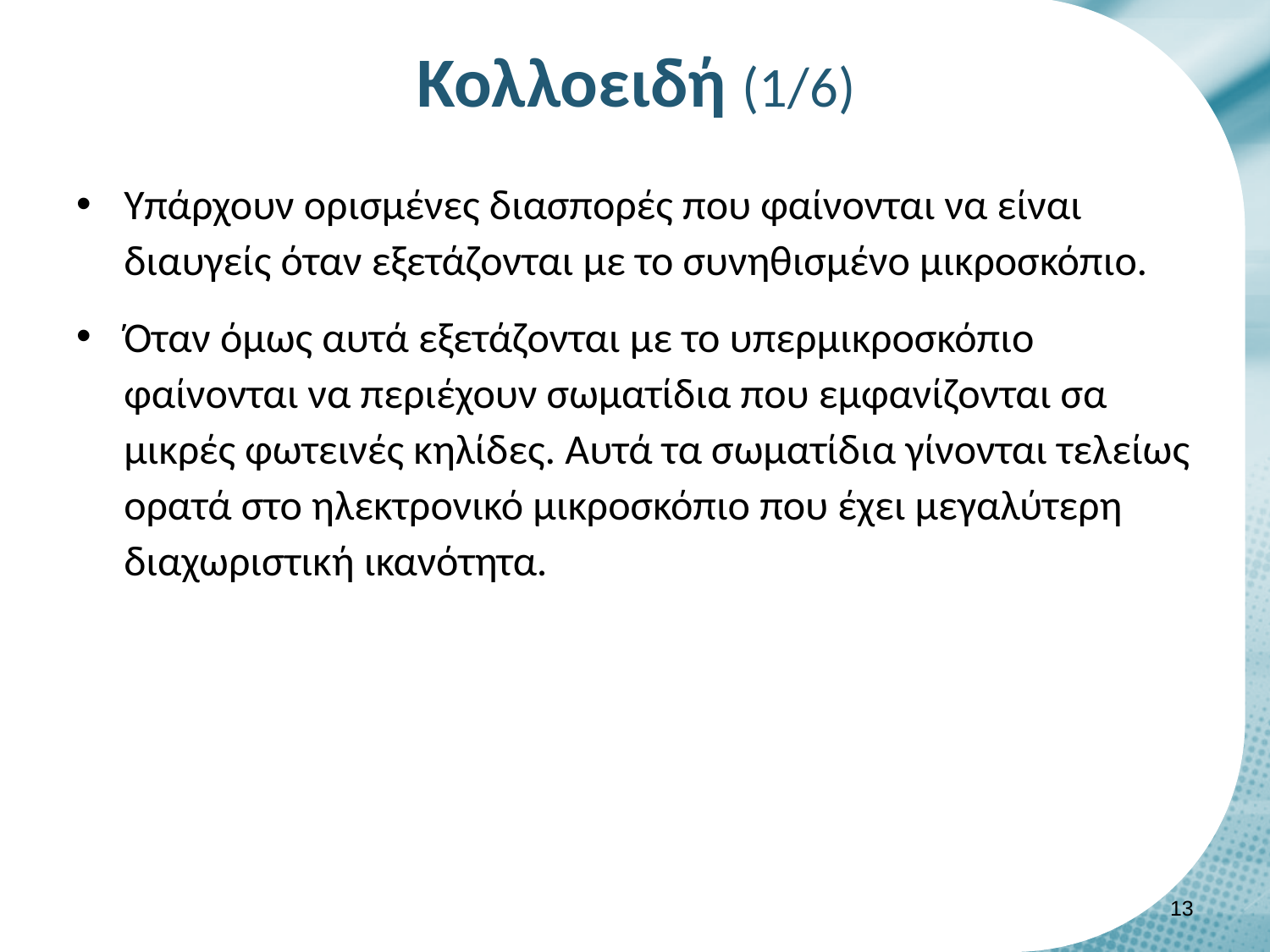

# Κολλοειδή (1/6)
Υπάρχουν ορισμένες διασπορές που φαίνονται να είναι διαυγείς όταν εξετάζονται με το συνηθισμένο μικροσκόπιο.
Όταν όμως αυτά εξετάζονται με το υπερμικροσκόπιο φαίνονται να περιέχουν σωματίδια που εμφανίζονται σα μικρές φωτεινές κηλίδες. Αυτά τα σωματίδια γίνονται τελείως ορατά στο ηλεκτρονικό μικροσκόπιο που έχει μεγαλύτερη διαχωριστική ικανότητα.

13